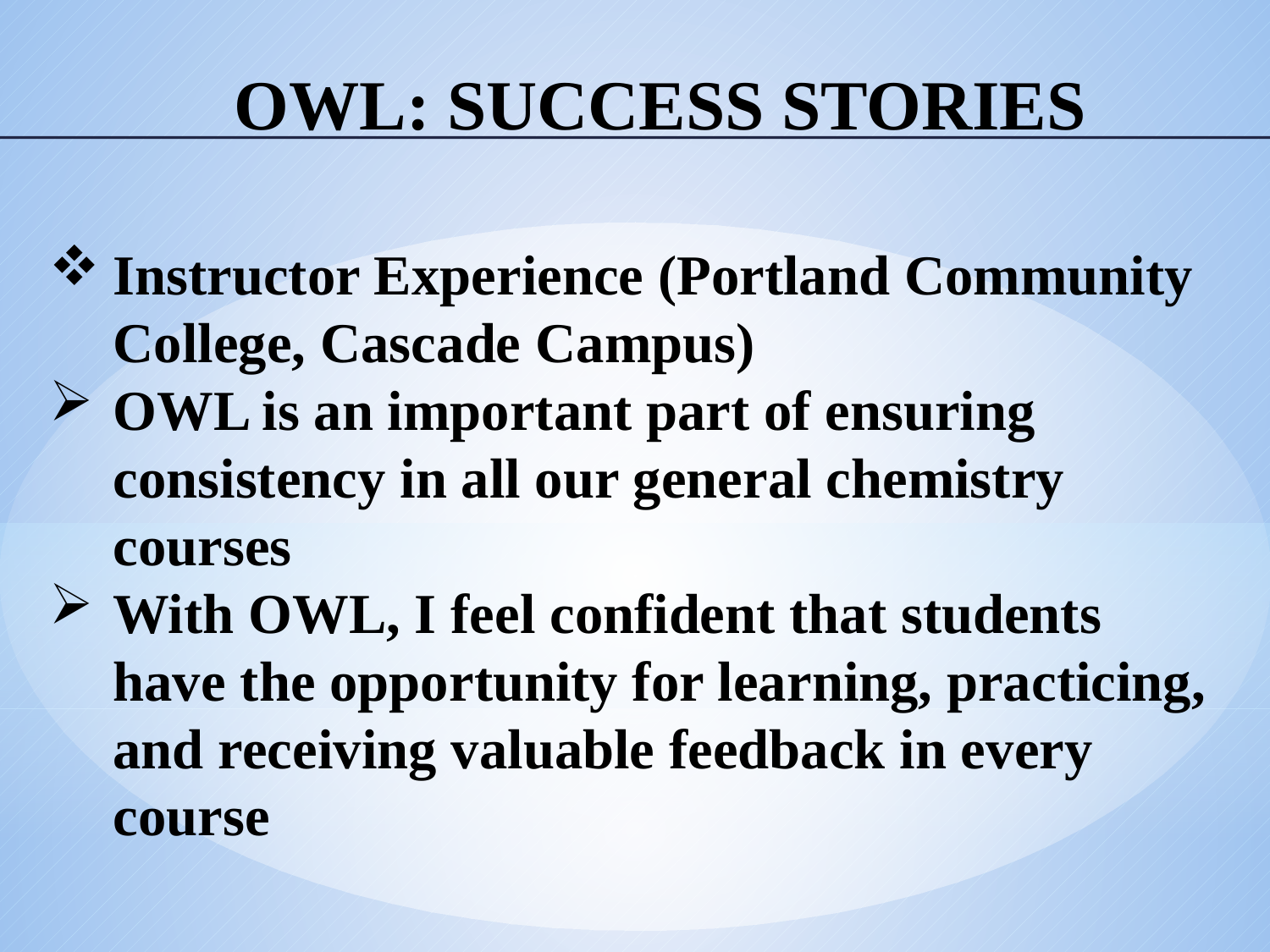

# OWL: Success Stories

Instructor Experience (Portland Community College, Cascade Campus)
OWL is an important part of ensuring consistency in all our general chemistry courses
With OWL, I feel confident that students have the opportunity for learning, practicing, and receiving valuable feedback in every course